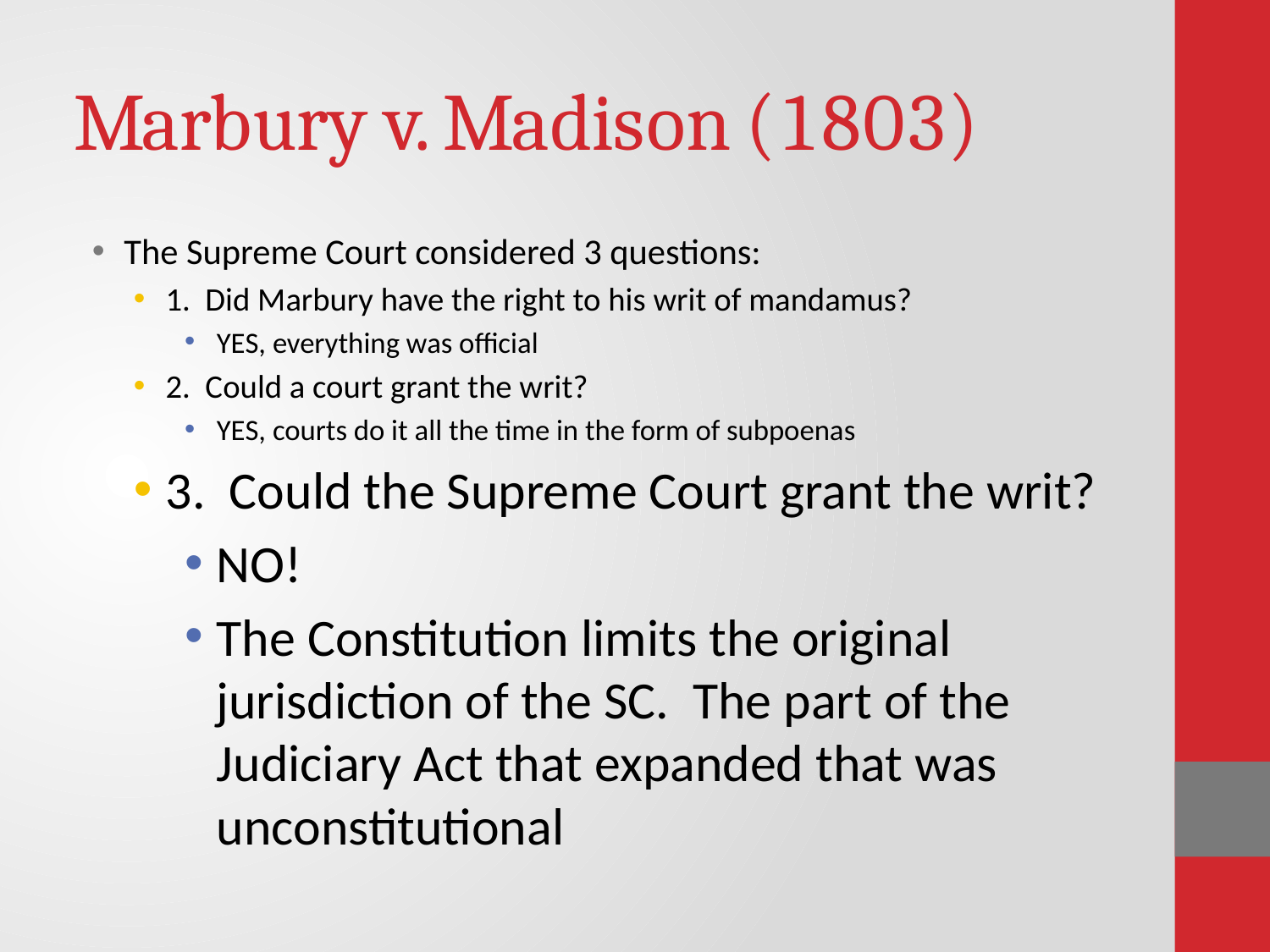

# Marbury v. Madison (1803)
The Supreme Court considered 3 questions:
1.  Did Marbury have the right to his writ of mandamus?
YES, everything was official
2.  Could a court grant the writ?
YES, courts do it all the time in the form of subpoenas
3.  Could the Supreme Court grant the writ?
NO!
The Constitution limits the original jurisdiction of the SC.  The part of the Judiciary Act that expanded that was unconstitutional